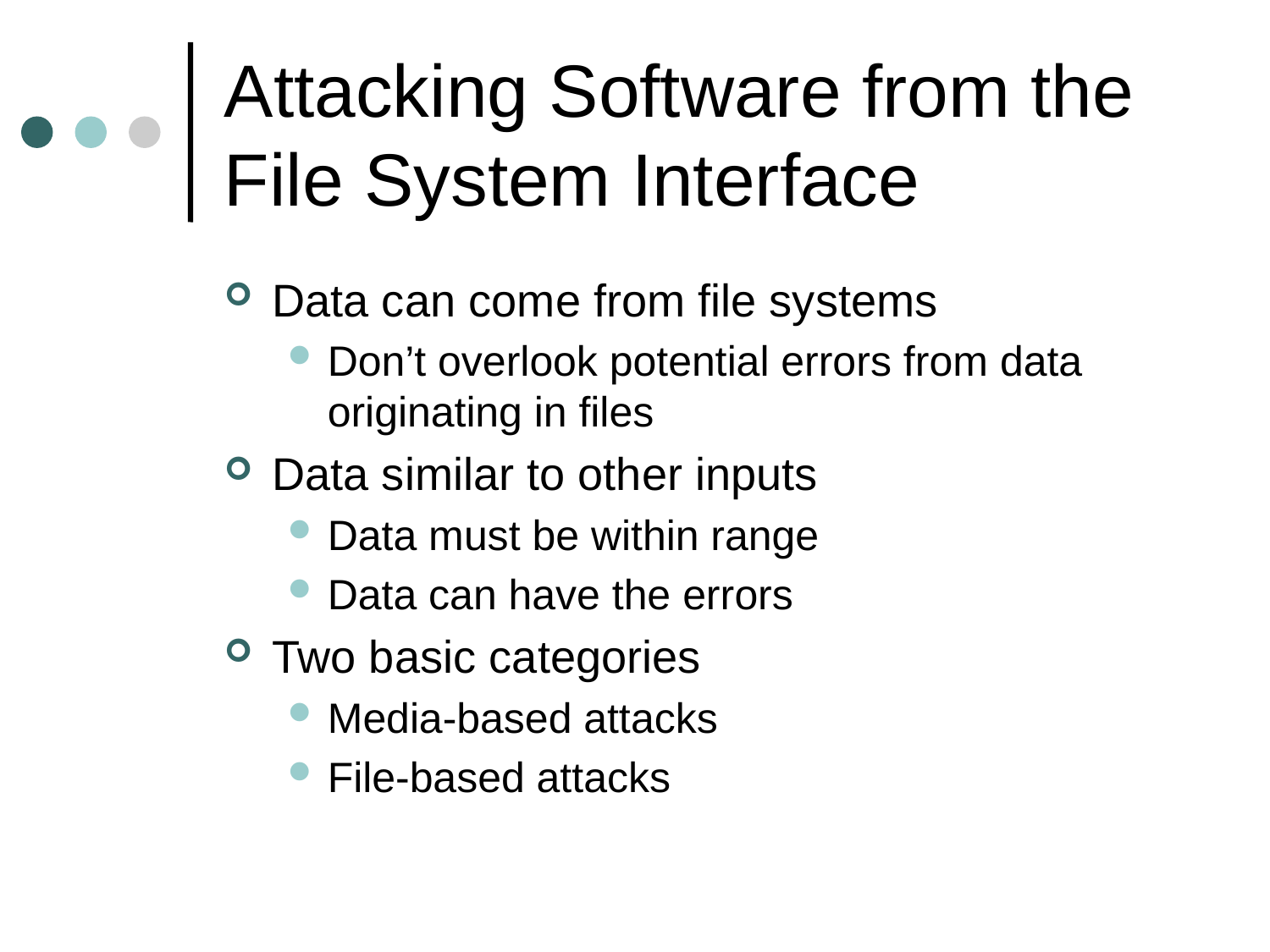

# Attacking Software from the File System Interface
Data can come from file systems
Don’t overlook potential errors from data originating in files
Data similar to other inputs
Data must be within range
Data can have the errors
Two basic categories
Media-based attacks
File-based attacks